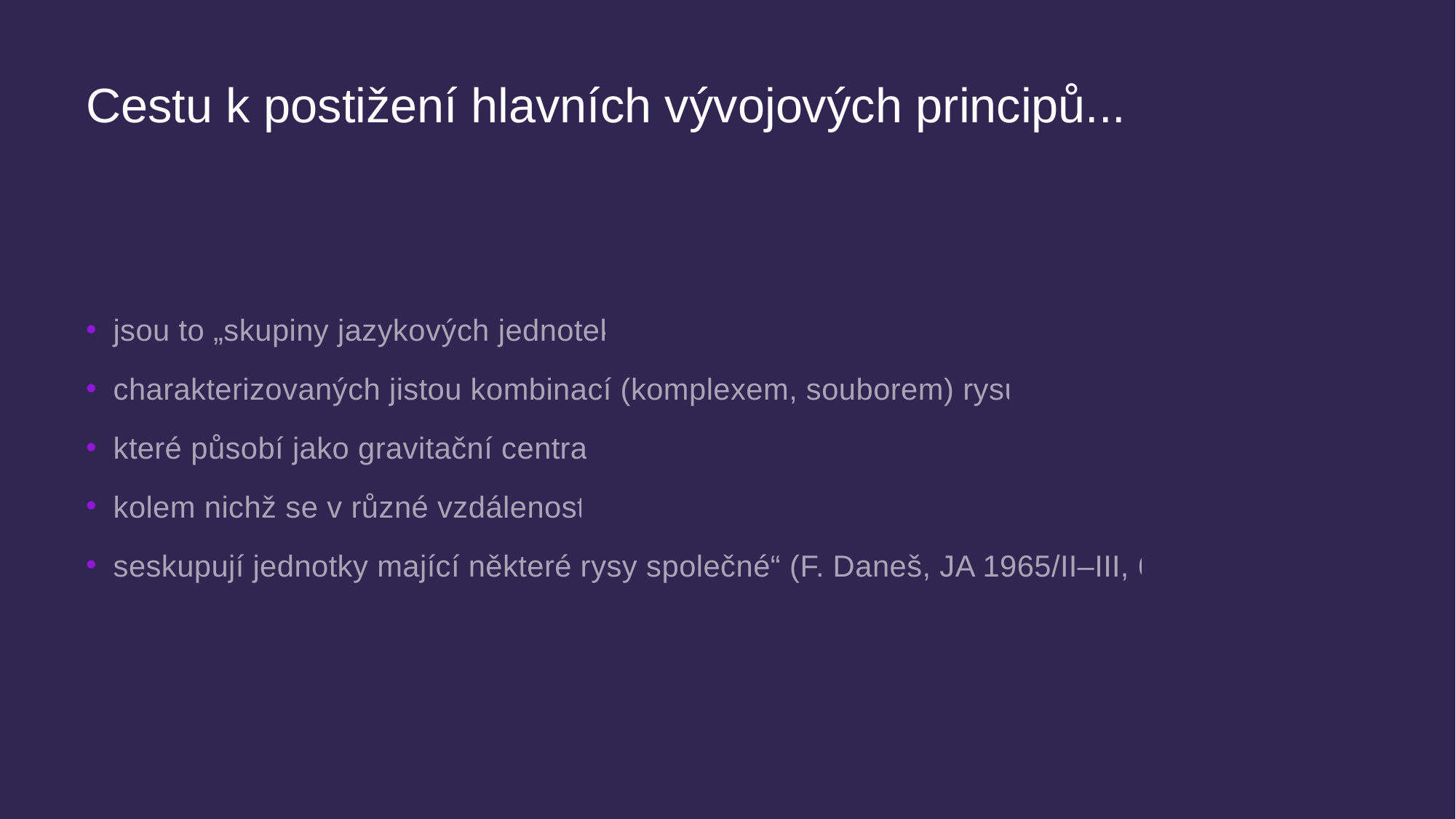

# Cestu k postižení hlavních vývojových principů...
jsou to „skupiny jazykových jednotek
charakterizovaných jistou kombinací (komplexem, souborem) rysů,
které působí jako gravitační centra,
kolem nichž se v různé vzdálenosti
seskupují jednotky mající některé rysy společné“ (F. Daneš, JA 1965/II–III, 6)